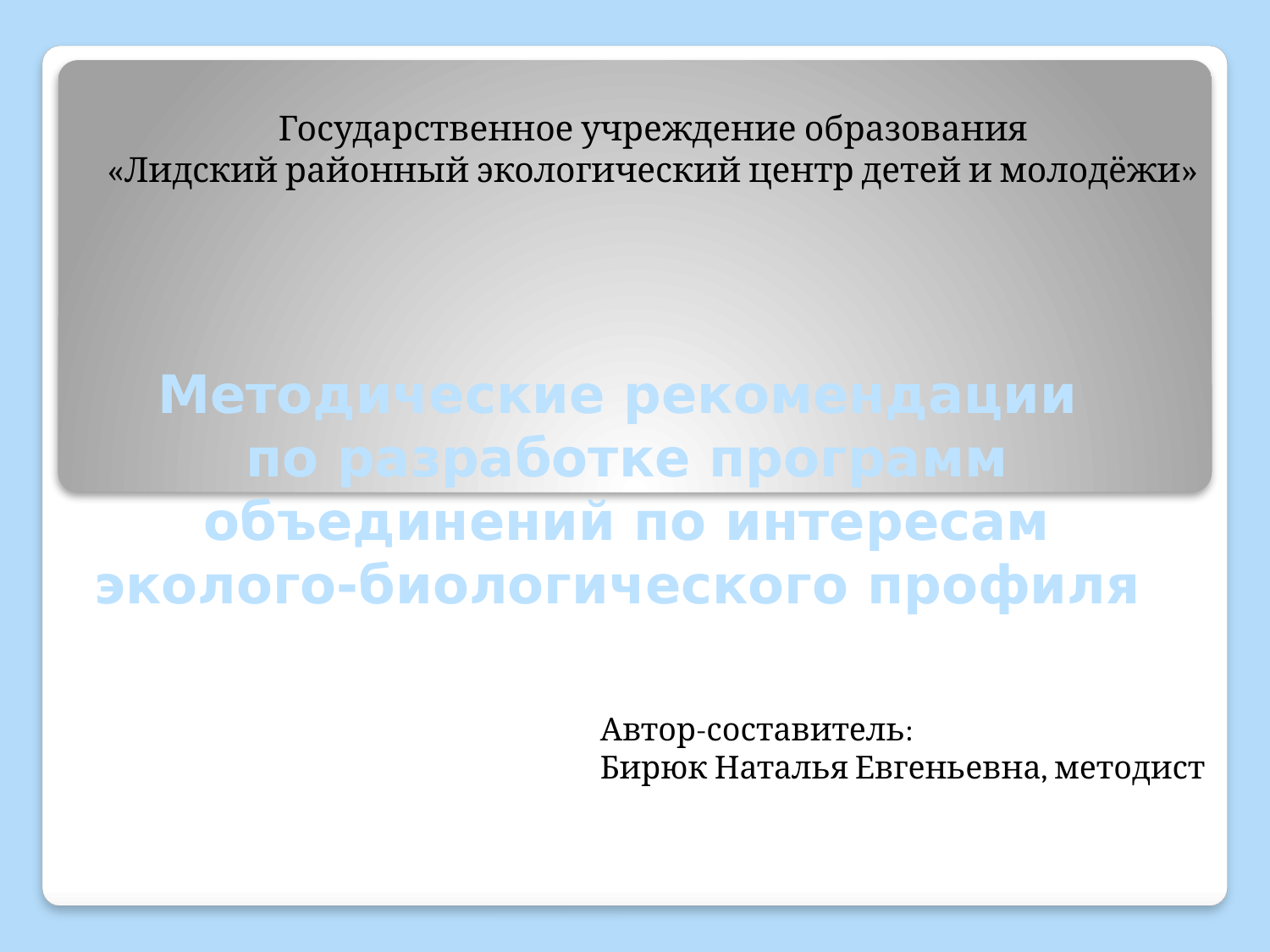

Государственное учреждение образования
«Лидский районный экологический центр детей и молодёжи»
Методические рекомендации
по разработке программ объединений по интересам
эколого-биологического профиля
Автор-составитель:
Бирюк Наталья Евгеньевна, методист